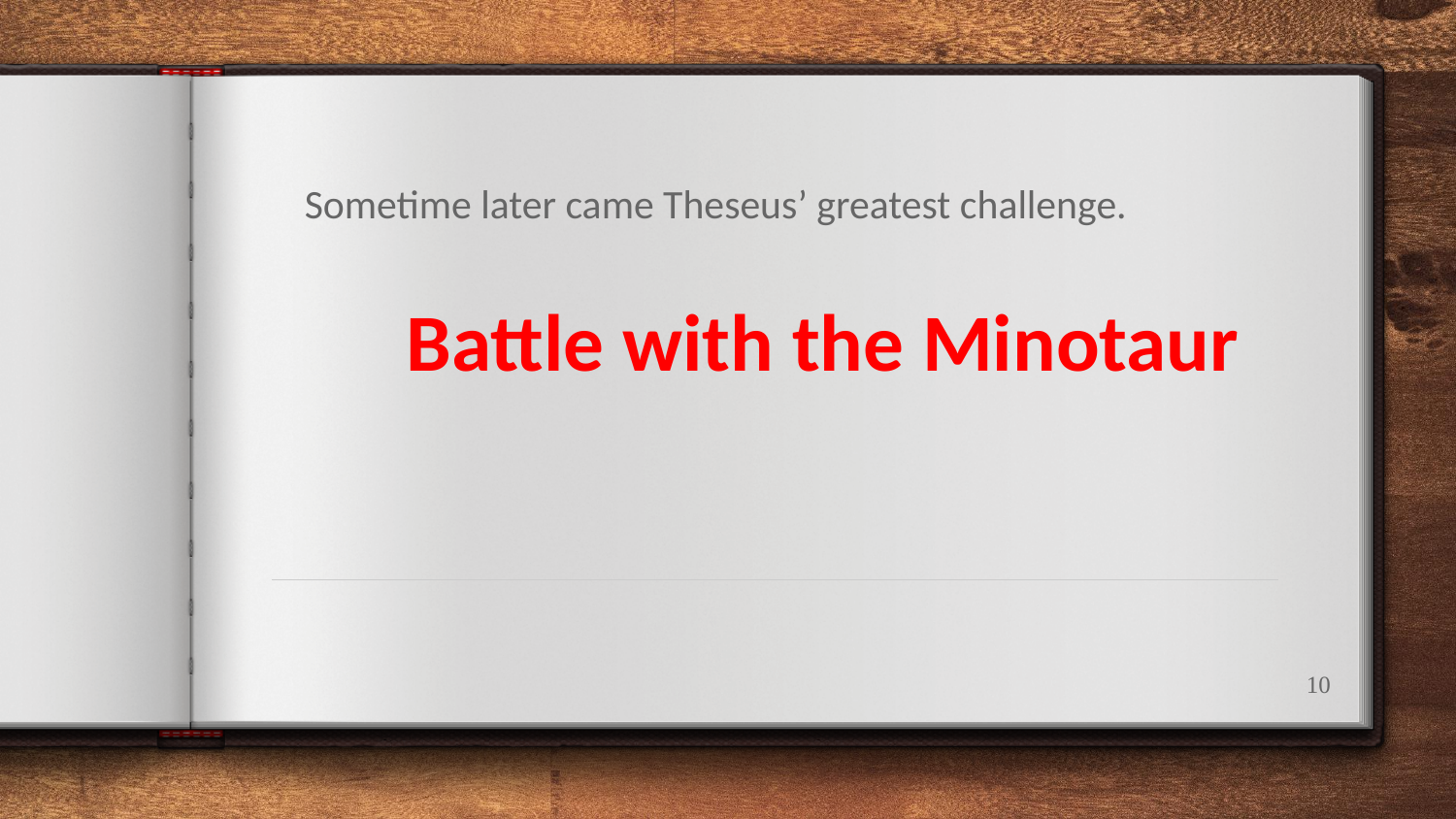

Sometime later came Theseus’ greatest challenge.

       Battle with the Minotaur

10